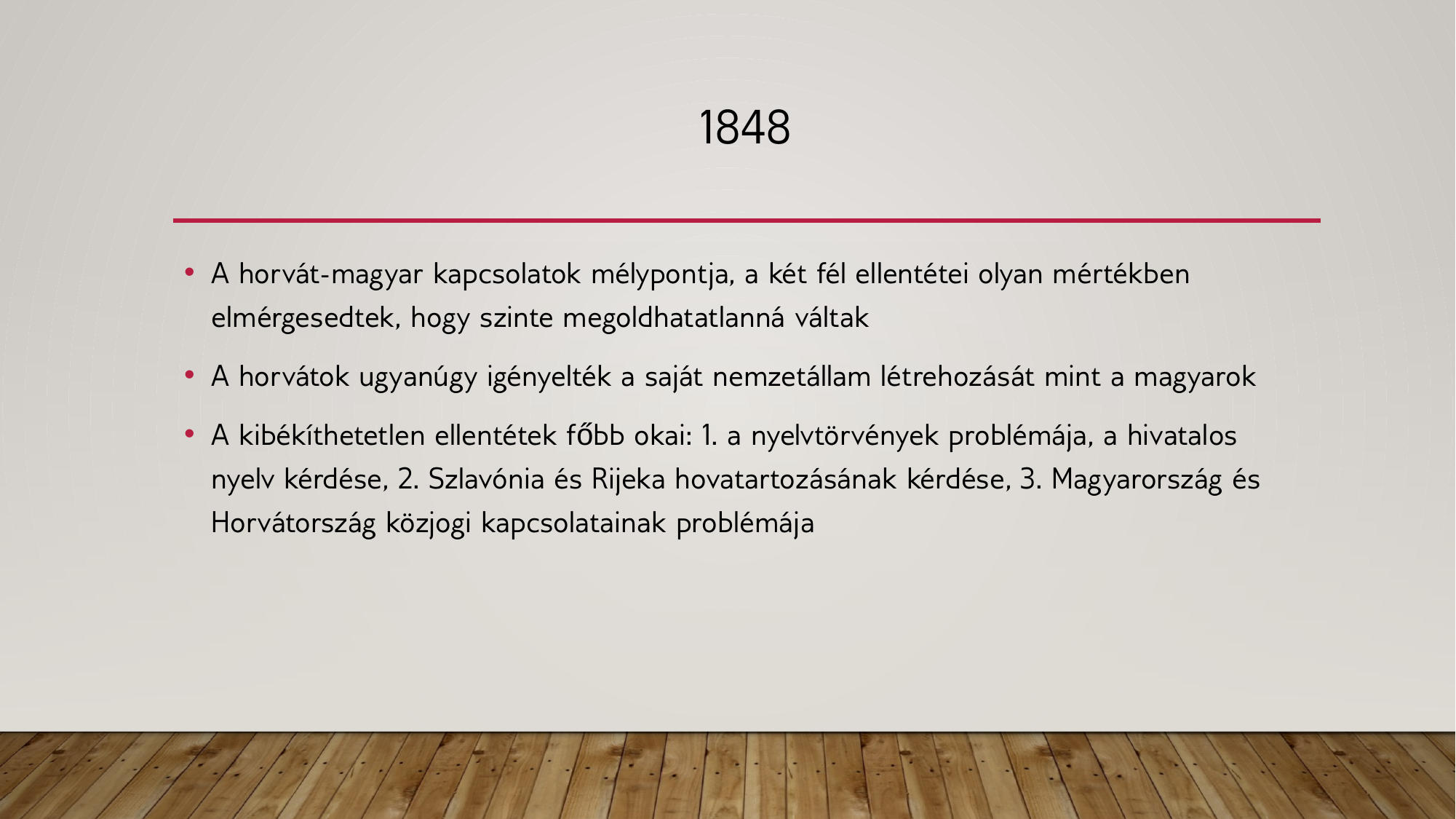

# 1848
A horvát-magyar kapcsolatok mélypontja, a két fél ellentétei olyan mértékben elmérgesedtek, hogy szinte megoldhatatlanná váltak
A horvátok ugyanúgy igényelték a saját nemzetállam létrehozását mint a magyarok
A kibékíthetetlen ellentétek főbb okai: 1. a nyelvtörvények problémája, a hivatalos nyelv kérdése, 2. Szlavónia és Rijeka hovatartozásának kérdése, 3. Magyarország és Horvátország közjogi kapcsolatainak problémája